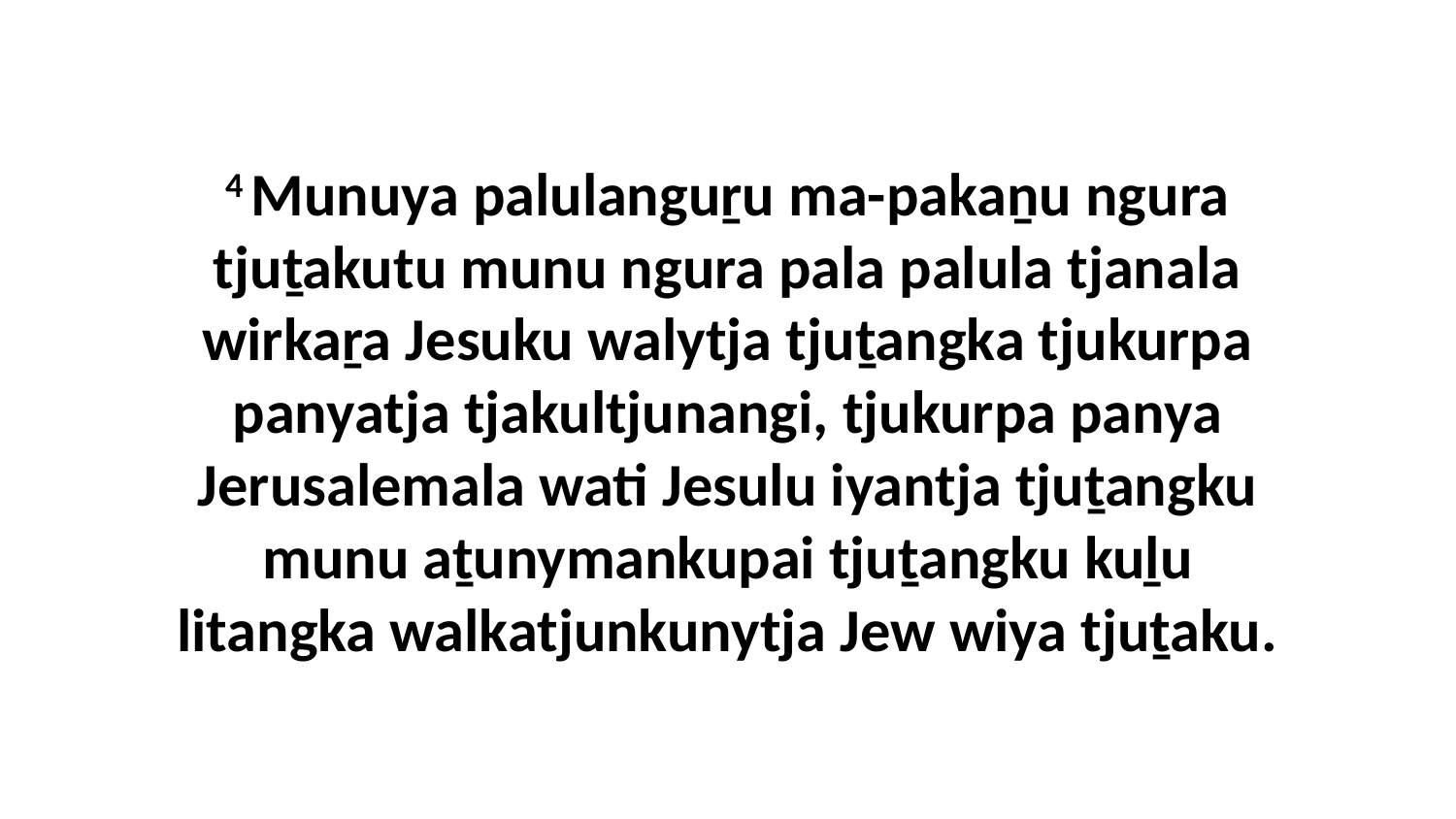

4 Munuya palulanguṟu ma-pakaṉu ngura tjuṯakutu munu ngura pala palula tjanala wirkaṟa Jesuku walytja tjuṯangka tjukurpa panyatja tjakultjunangi, tjukurpa panya Jerusalemala wati Jesulu iyantja tjuṯangku munu aṯunymankupai tjuṯangku kuḻu litangka walkatjunkunytja Jew wiya tjuṯaku.